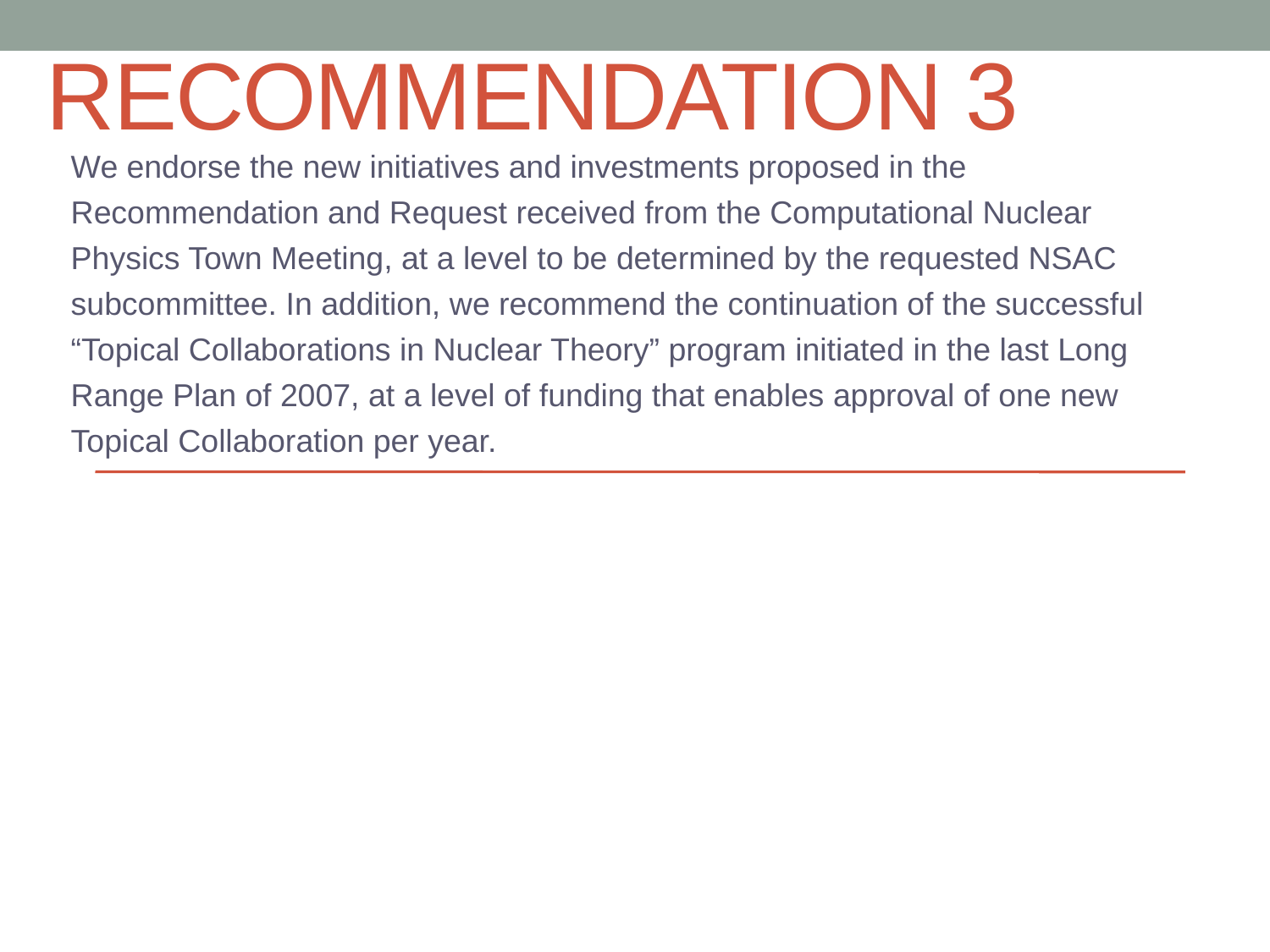

# Recommendation 3
We endorse the new initiatives and investments proposed in the Recommendation and Request received from the Computational Nuclear Physics Town Meeting, at a level to be determined by the requested NSAC subcommittee. In addition, we recommend the continuation of the successful “Topical Collaborations in Nuclear Theory” program initiated in the last Long Range Plan of 2007, at a level of funding that enables approval of one new Topical Collaboration per year.